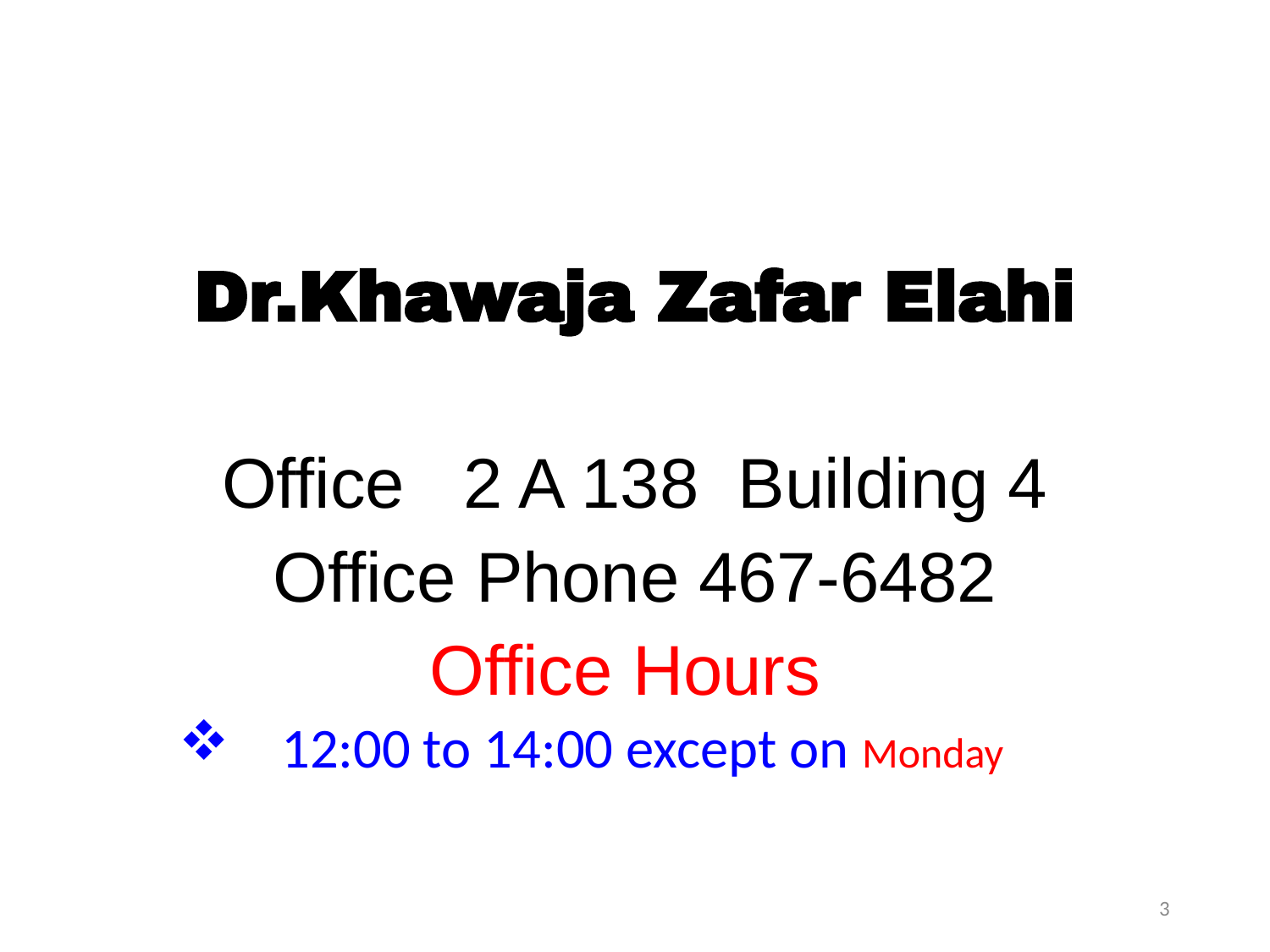

#
Dr.Khawaja Zafar Elahi

Office   2 A 138  Building 4
Office Phone 467-6482
Office Hours
    12:00 to 14:00 except on Monday
3